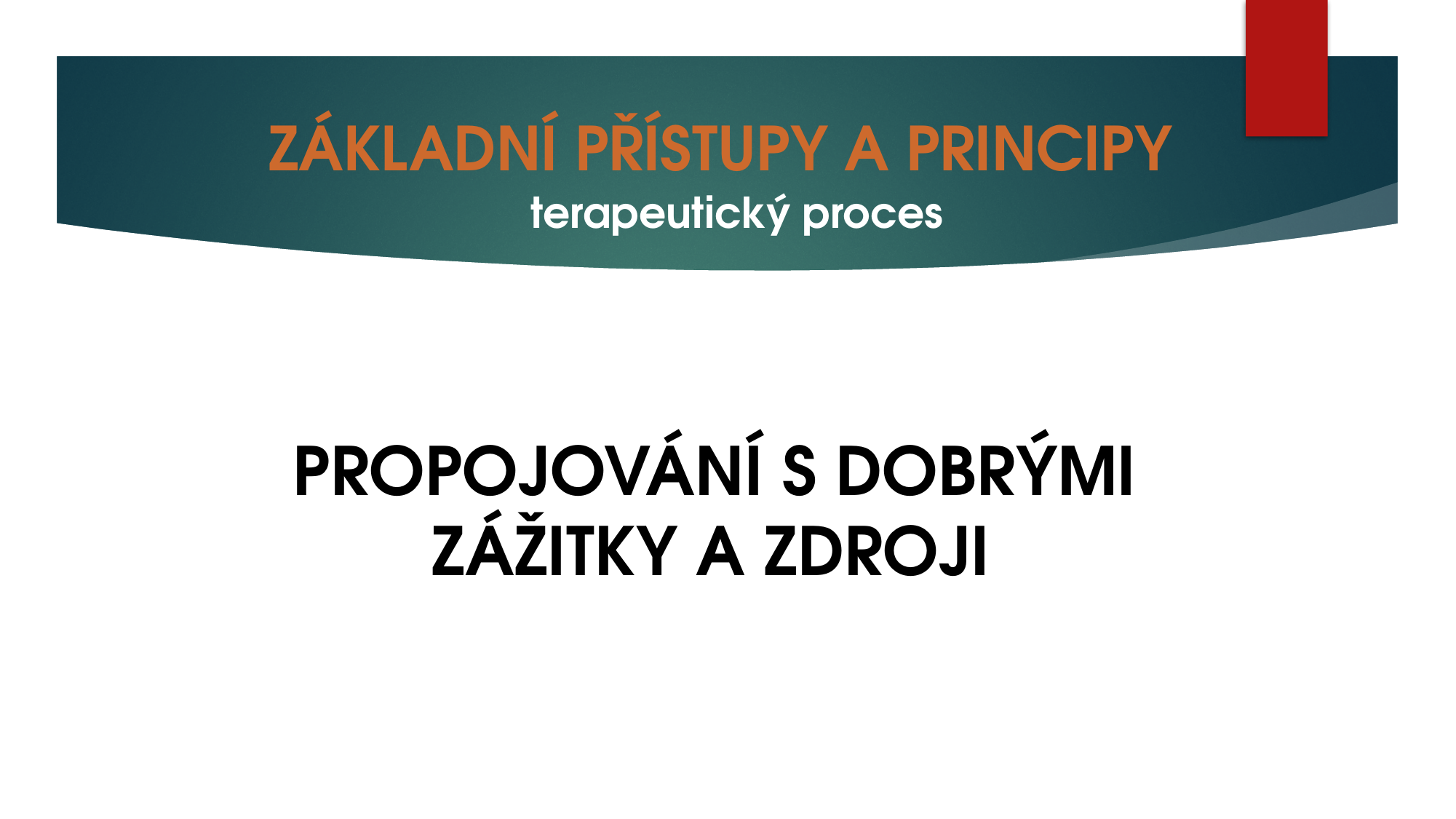

# ZÁKLADNÍ PŘÍSTUPY A PRINCIPY
terapeutický proces
 PROPOJOVÁNÍ S DOBRÝMI ZÁŽITKY A ZDROJI